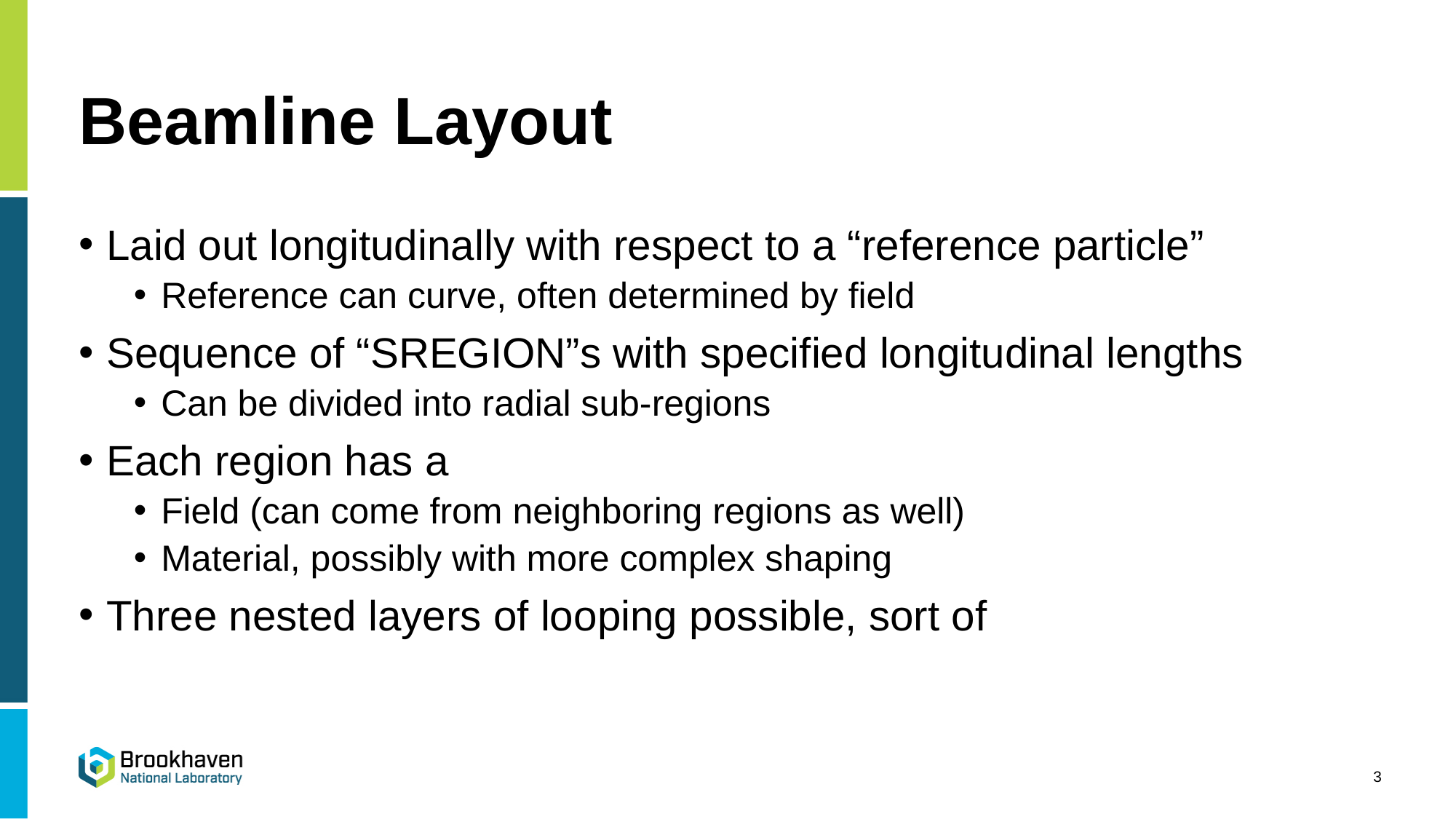

# Beamline Layout
Laid out longitudinally with respect to a “reference particle”
Reference can curve, often determined by field
Sequence of “SREGION”s with specified longitudinal lengths
Can be divided into radial sub-regions
Each region has a
Field (can come from neighboring regions as well)
Material, possibly with more complex shaping
Three nested layers of looping possible, sort of
3